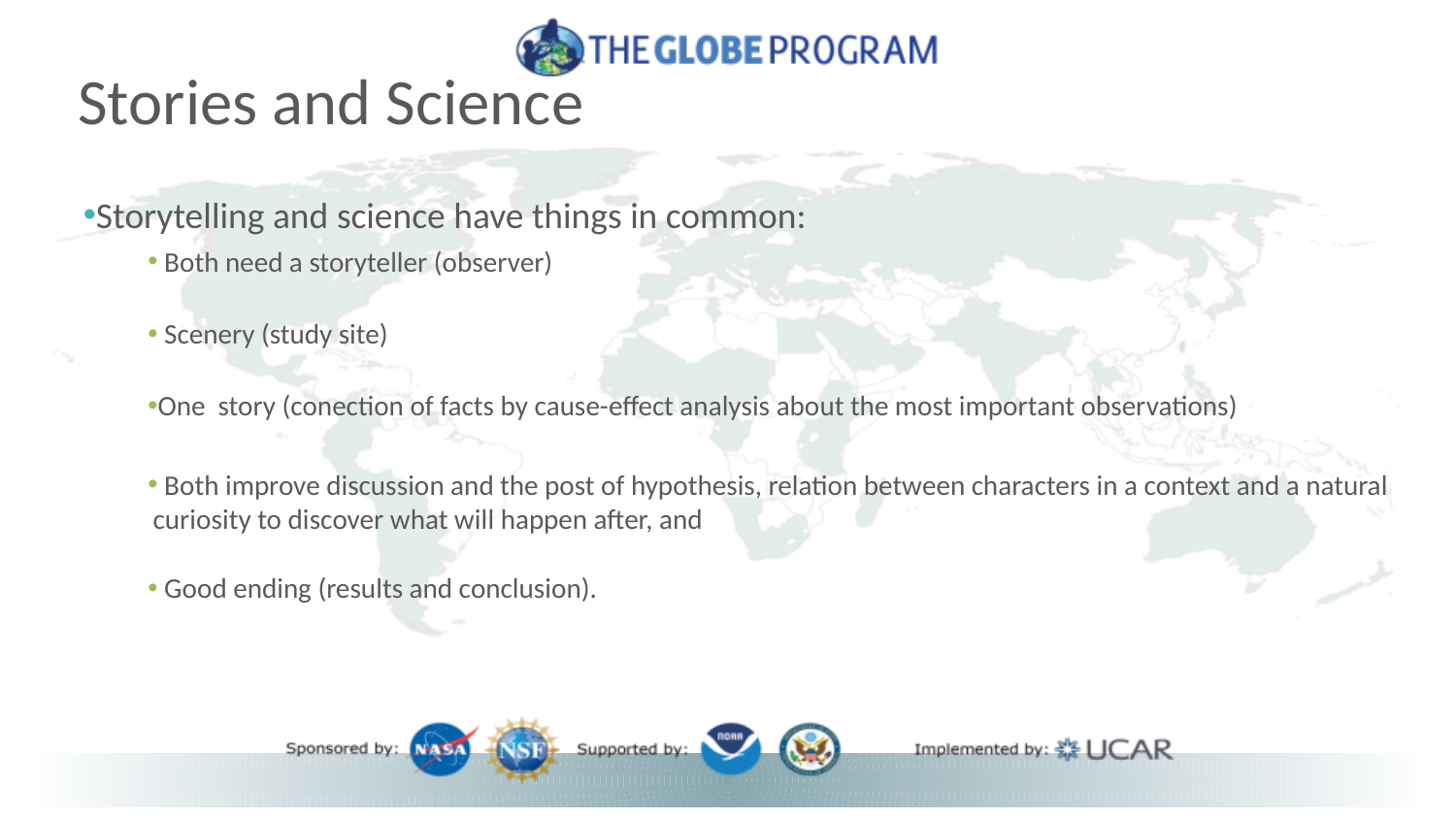

# Stories and Science

Storytelling and science have things in common:
 Both need a storyteller (observer)

 Scenery (study site)

One  story (conection of facts by cause-effect analysis about the most important observations)

 Both improve discussion and the post of hypothesis, relation between characters in a context and a natural curiosity to discover what will happen after, and

 Good ending (results and conclusion).